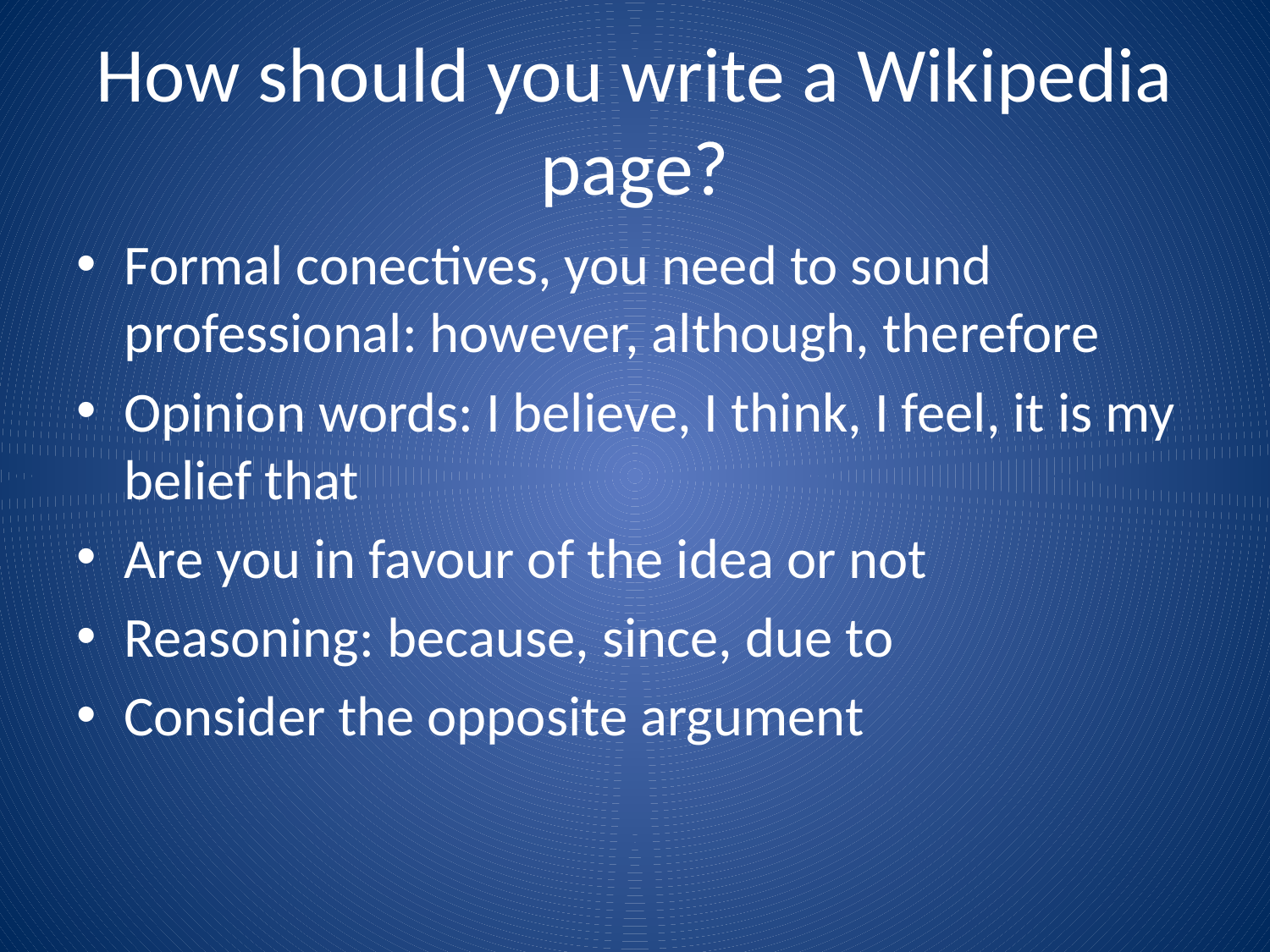

# How should you write a Wikipedia page?
Formal conectives, you need to sound professional: however, although, therefore
Opinion words: I believe, I think, I feel, it is my belief that
Are you in favour of the idea or not
Reasoning: because, since, due to
Consider the opposite argument